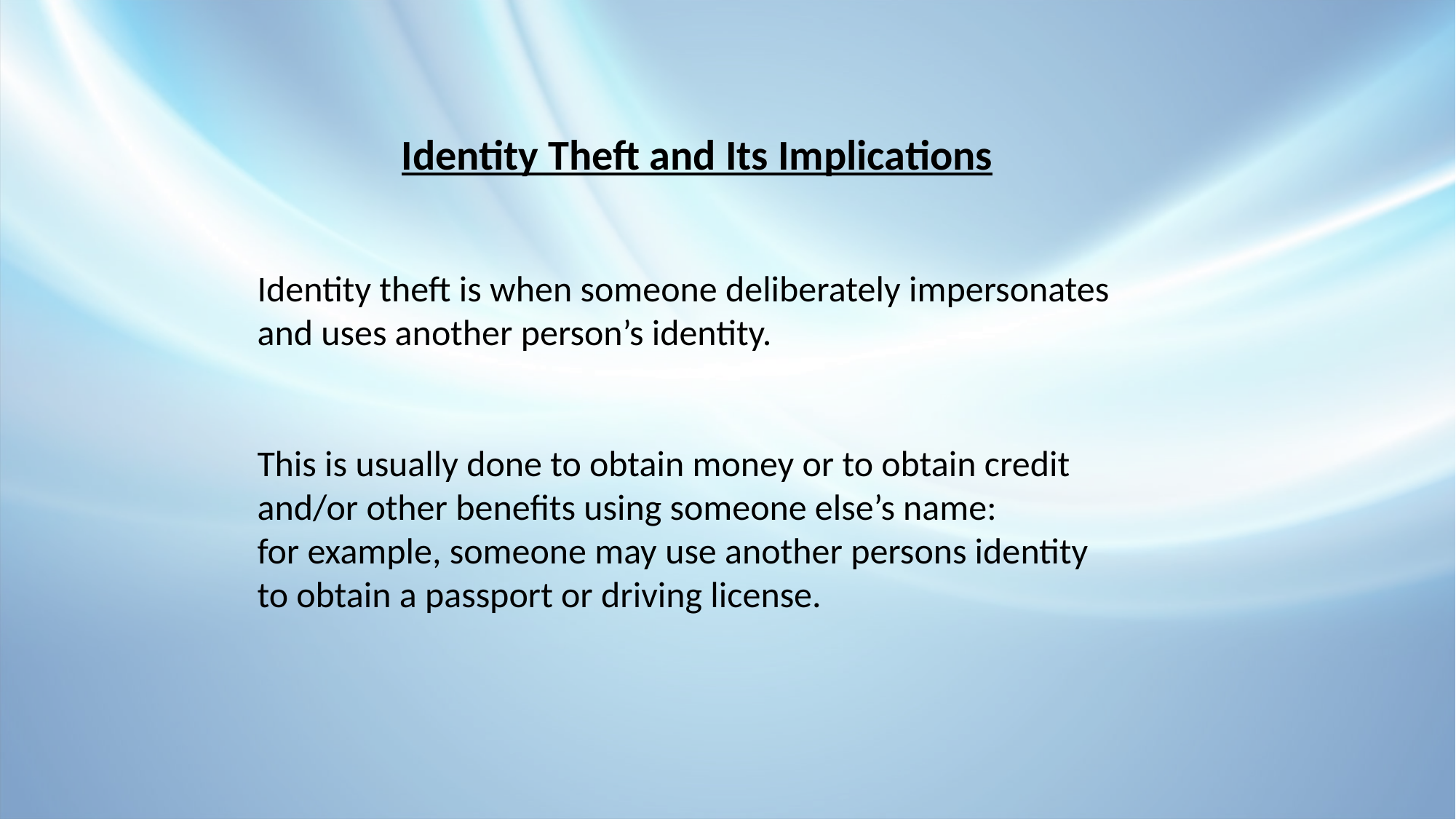

Identity Theft and Its Implications

Identity theft is when someone deliberately impersonates and uses another person’s identity.

This is usually done to obtain money or to obtain credit and/or other benefits using someone else’s name:
for example, someone may use another persons identity
to obtain a passport or driving license.